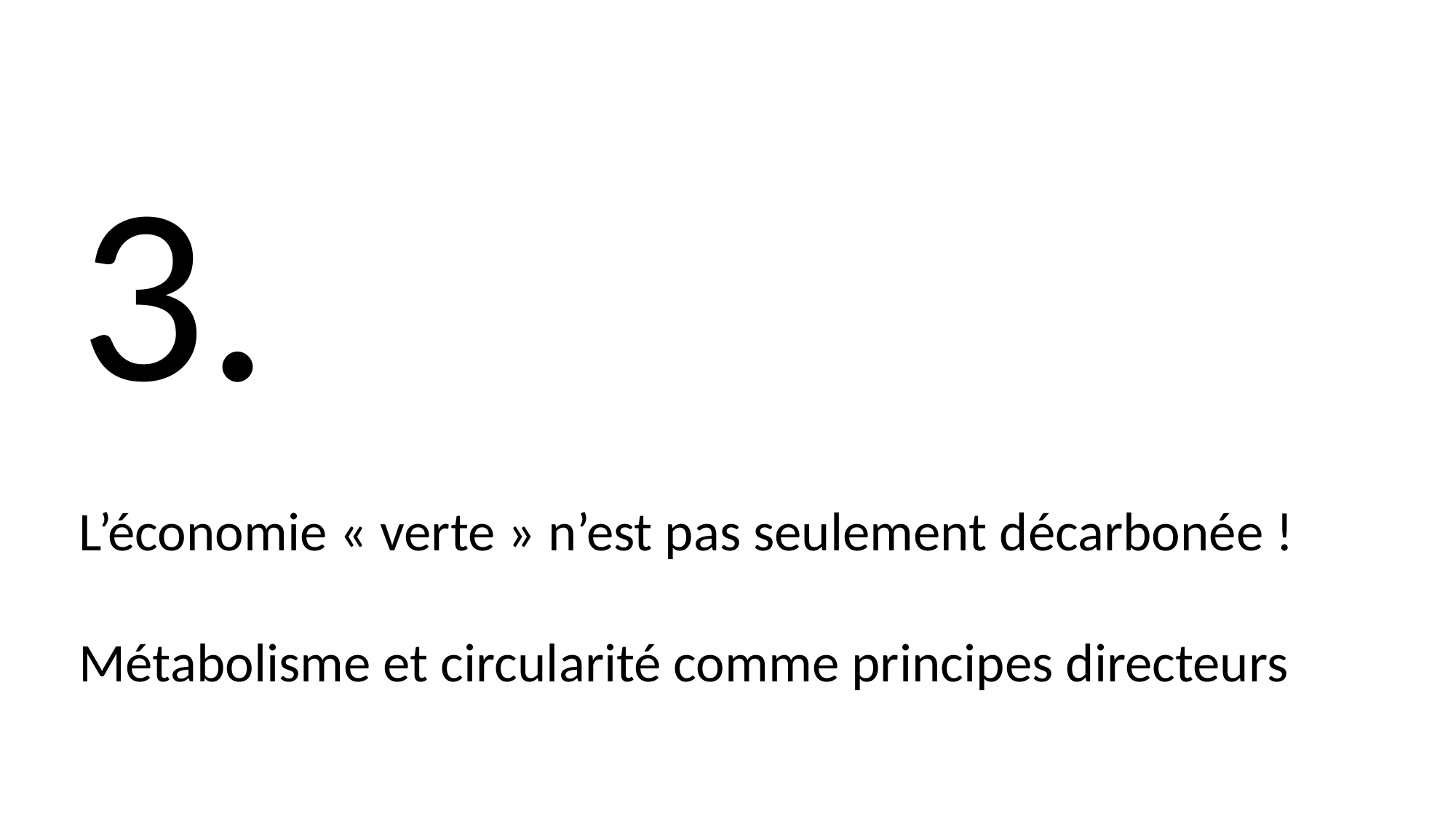

3.

L’économie « verte » n’est pas seulement décarbonée !

Métabolisme et circularité comme principes directeurs